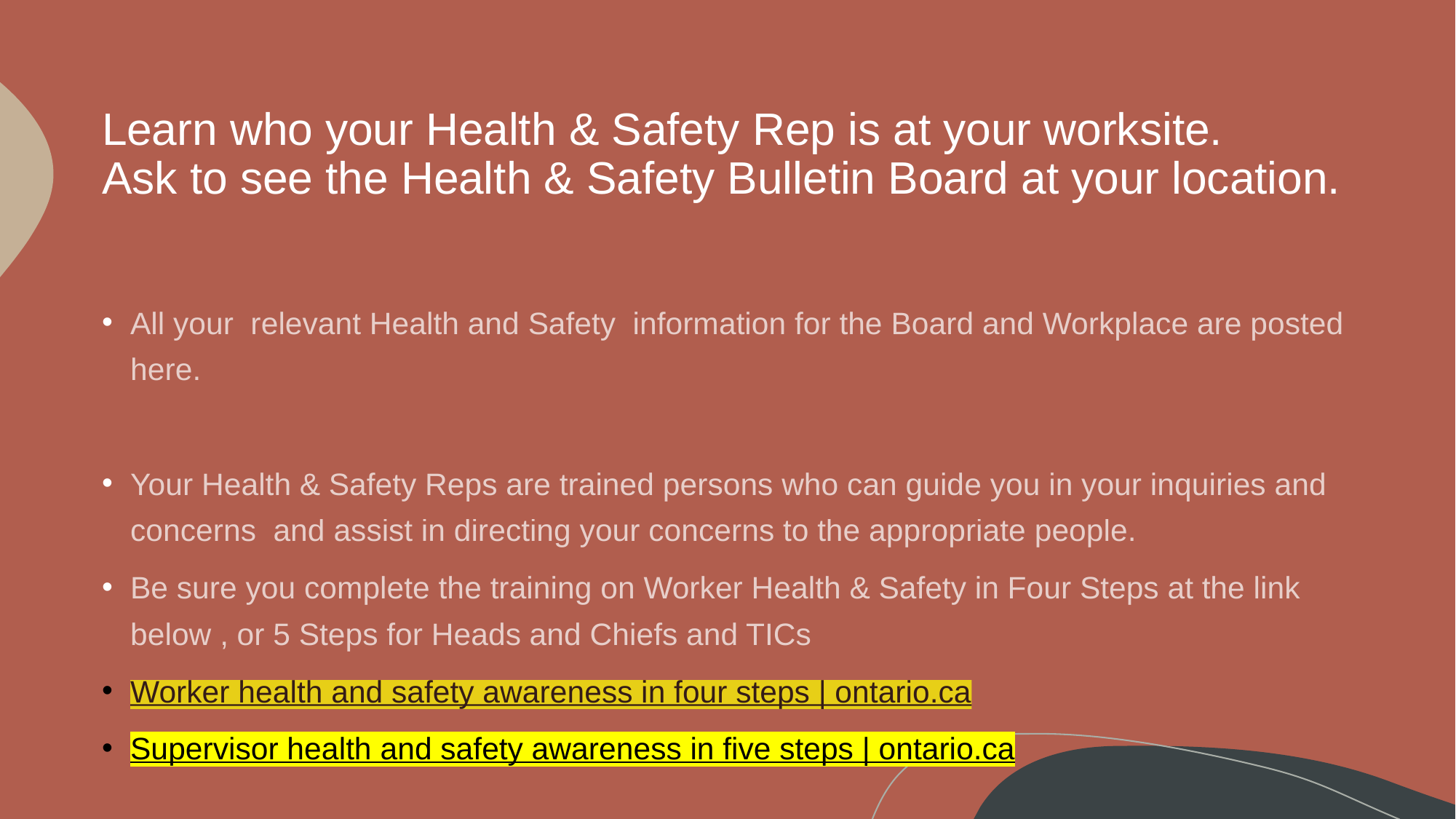

# Learn who your Health & Safety Rep is at your worksite. Ask to see the Health & Safety Bulletin Board at your location.

All your  relevant Health and Safety  information for the Board and Workplace are posted here.

Your Health & Safety Reps are trained persons who can guide you in your inquiries and concerns  and assist in directing your concerns to the appropriate people.
Be sure you complete the training on Worker Health & Safety in Four Steps at the link below , or 5 Steps for Heads and Chiefs and TICs
Worker health and safety awareness in four steps | ontario.ca
Supervisor health and safety awareness in five steps | ontario.ca